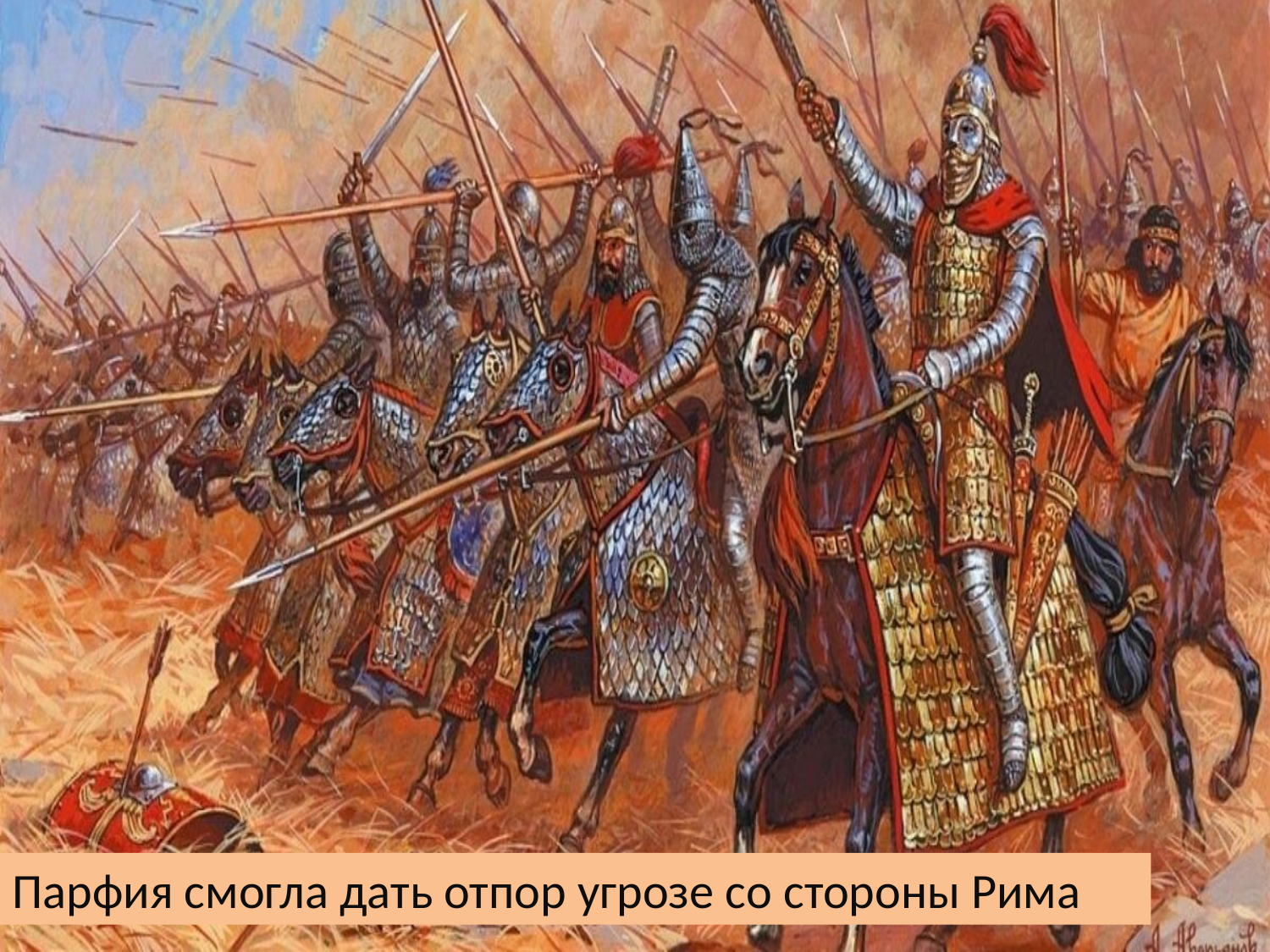

Парфия смогла дать отпор угрозе со стороны Рима